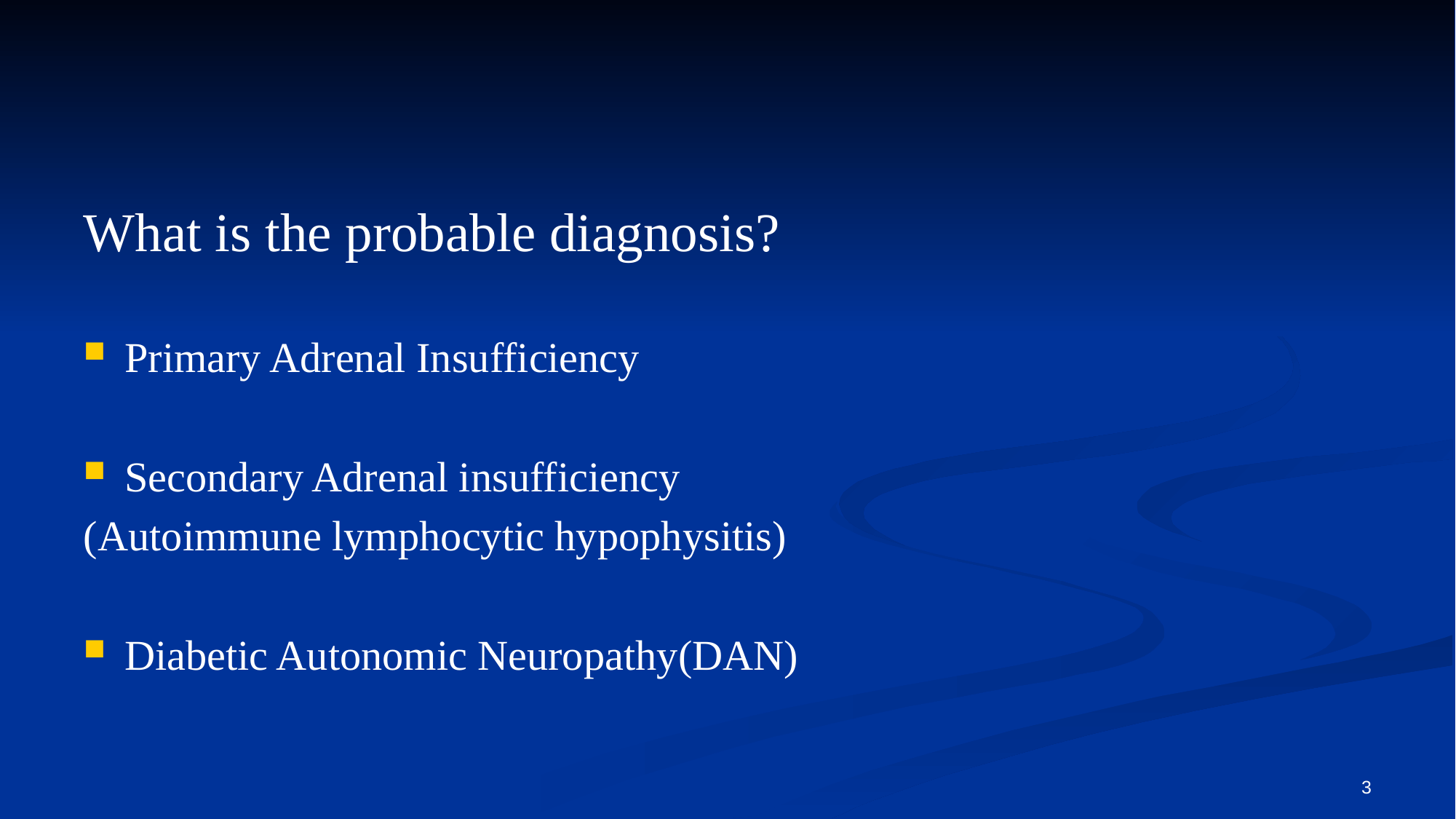

#
What is the probable diagnosis?

Primary Adrenal Insufficiency

Secondary Adrenal insufficiency
(Autoimmune lymphocytic hypophysitis)

Diabetic Autonomic Neuropathy(DAN)

3